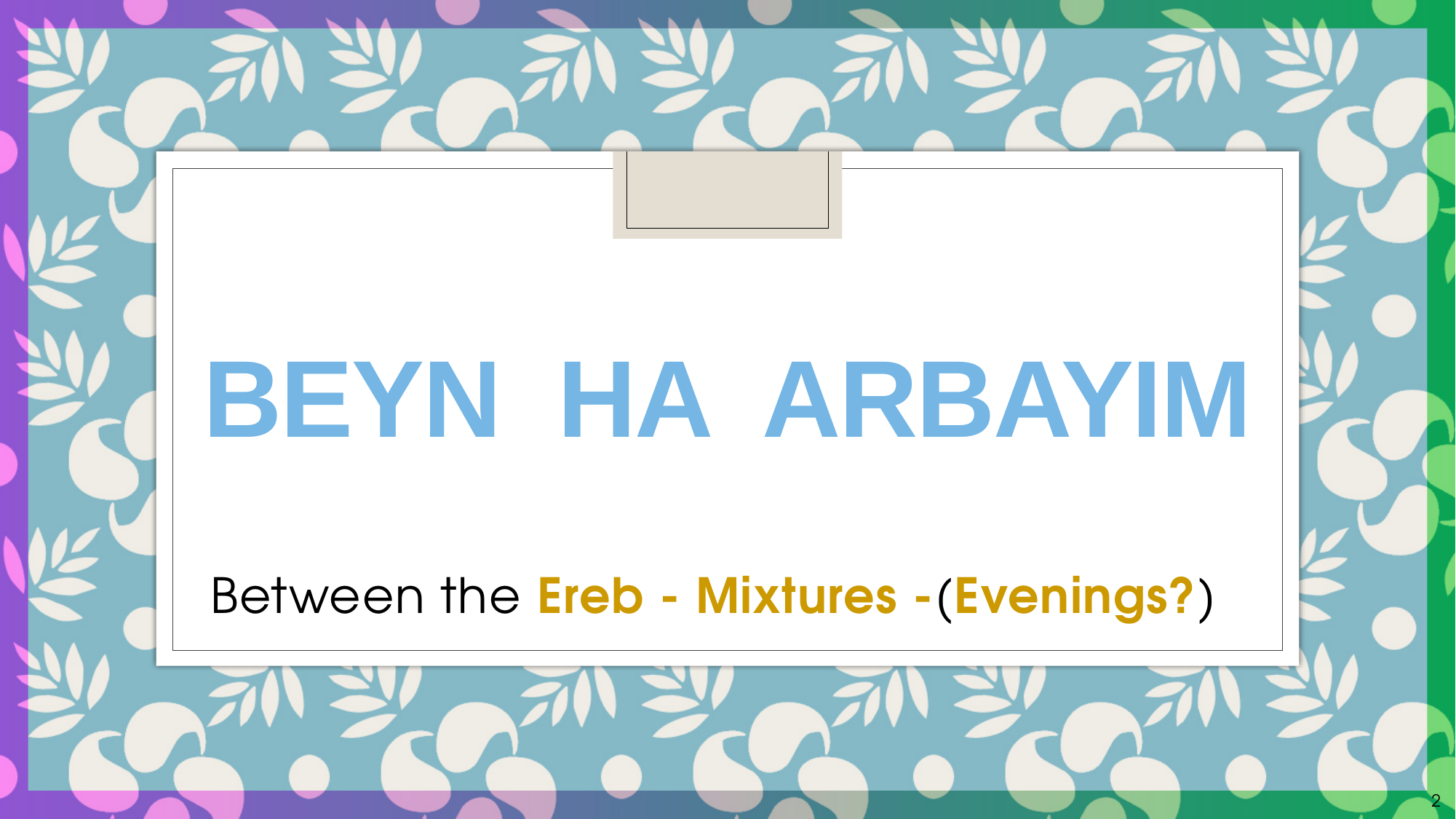

# BeYn  Ha  Arbayim
Between the Ereb - Mixtures -(Evenings?)
2